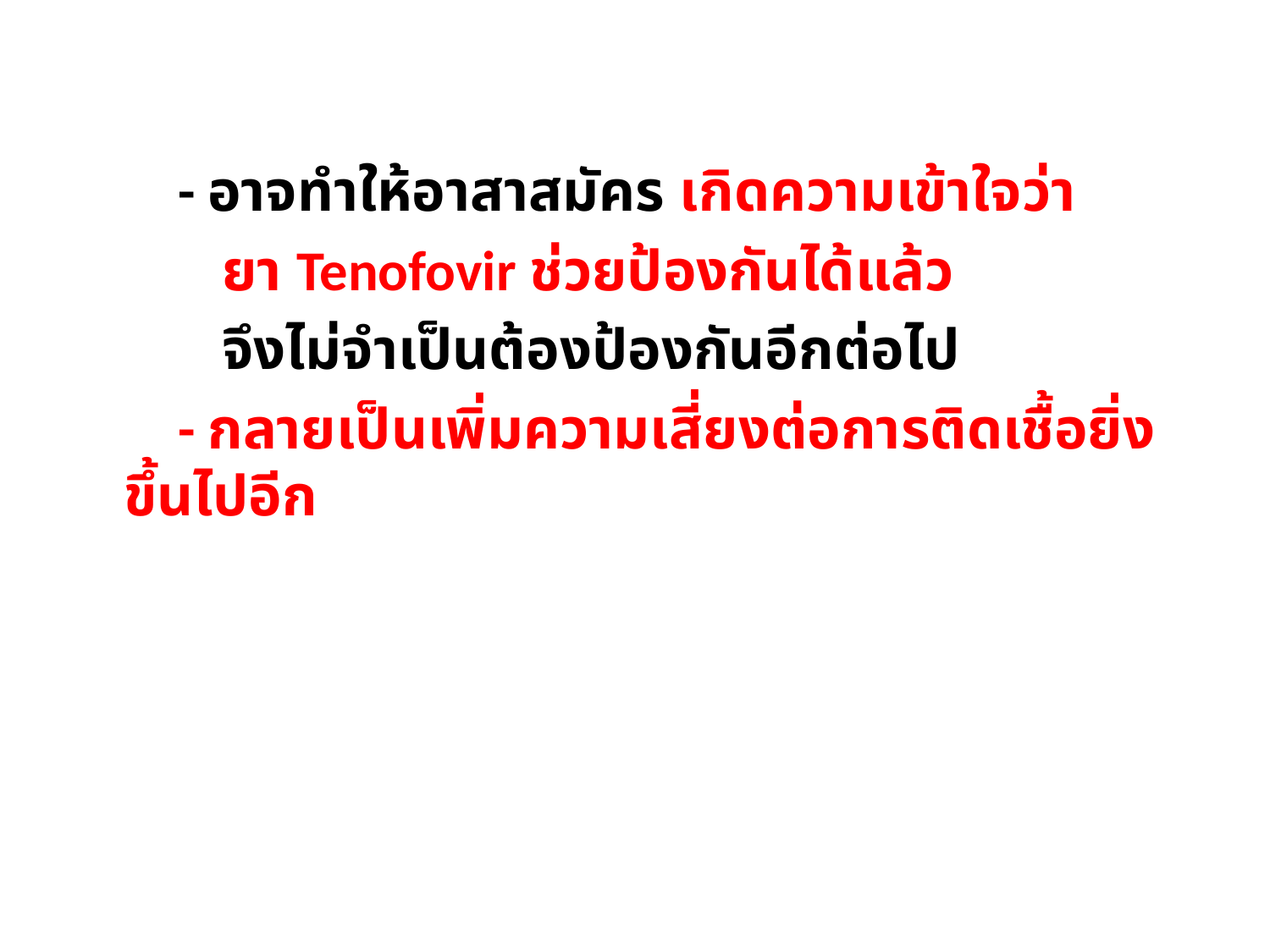

- อาจทำให้อาสาสมัคร เกิดความเข้าใจว่า
          ยา Tenofovir ช่วยป้องกันได้แล้ว
          จึงไม่จำเป็นต้องป้องกันอีกต่อไป
        - กลายเป็นเพิ่มความเสี่ยงต่อการติดเชื้อยิ่งขึ้นไปอีก